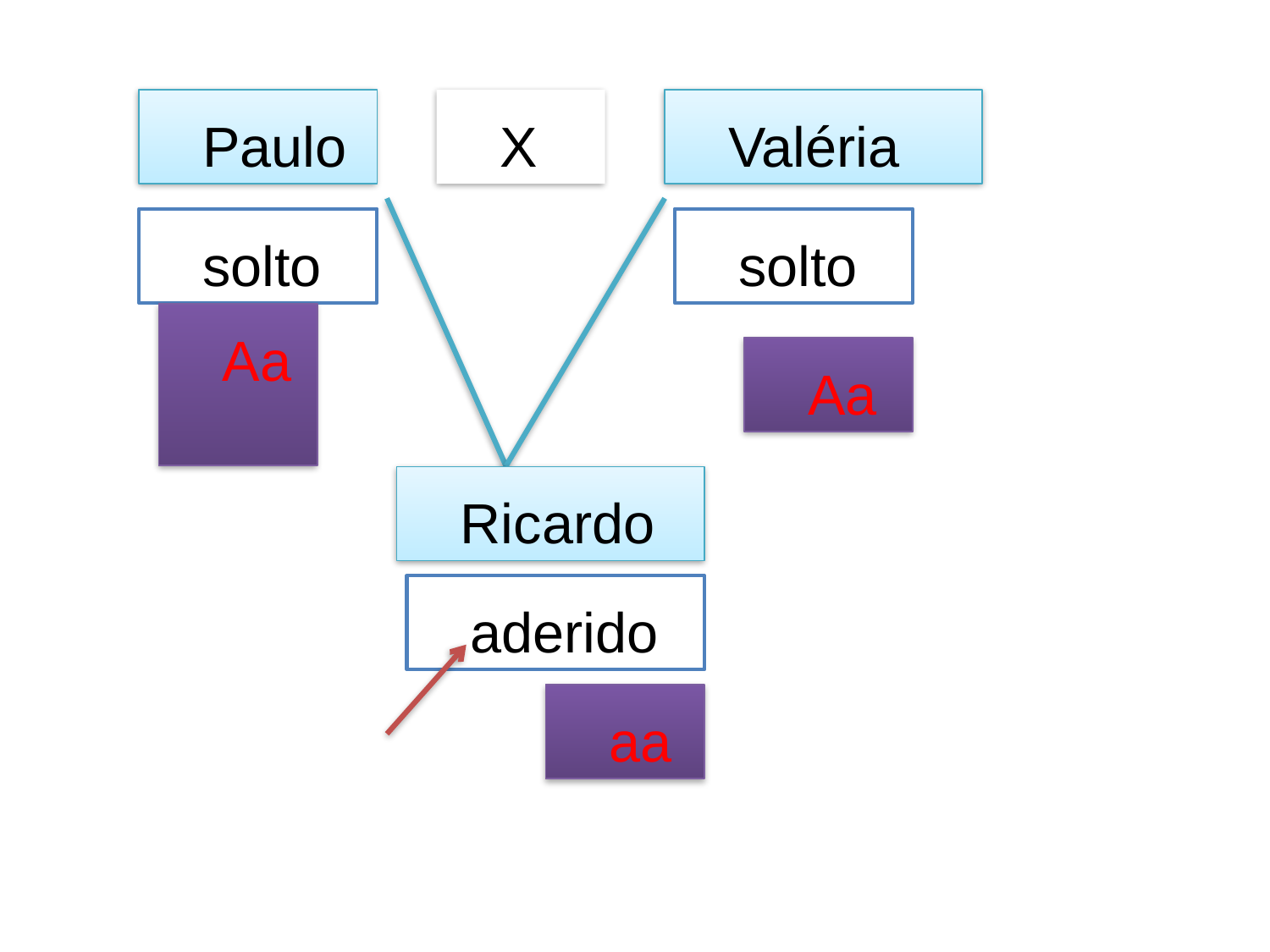

Paulo
X
Valéria
solto
solto
Aa
Aa
Ricardo
aderido
aa